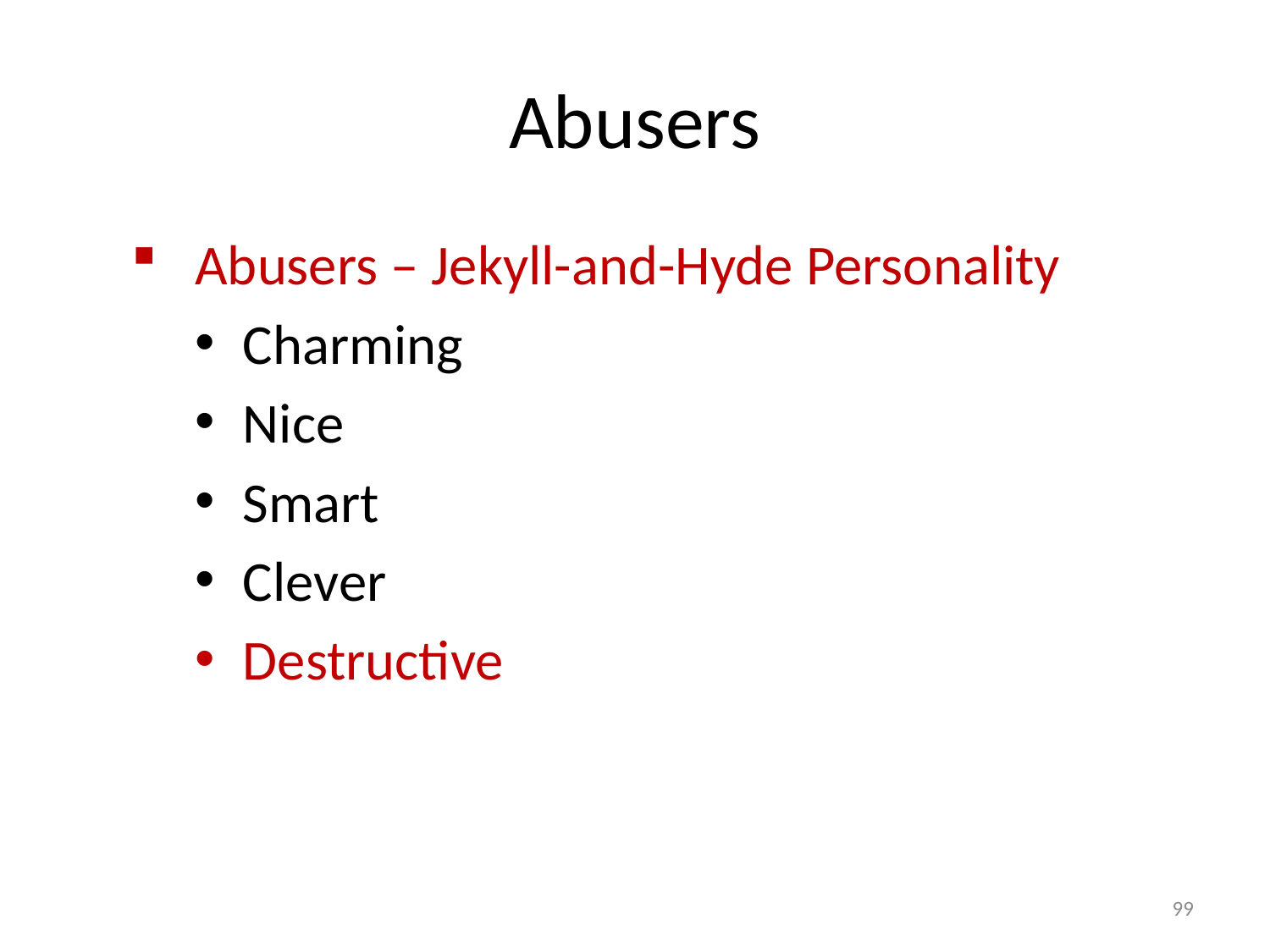

# Abusers
Abusers – Jekyll-and-Hyde Personality
Charming
Nice
Smart
Clever
Destructive

99